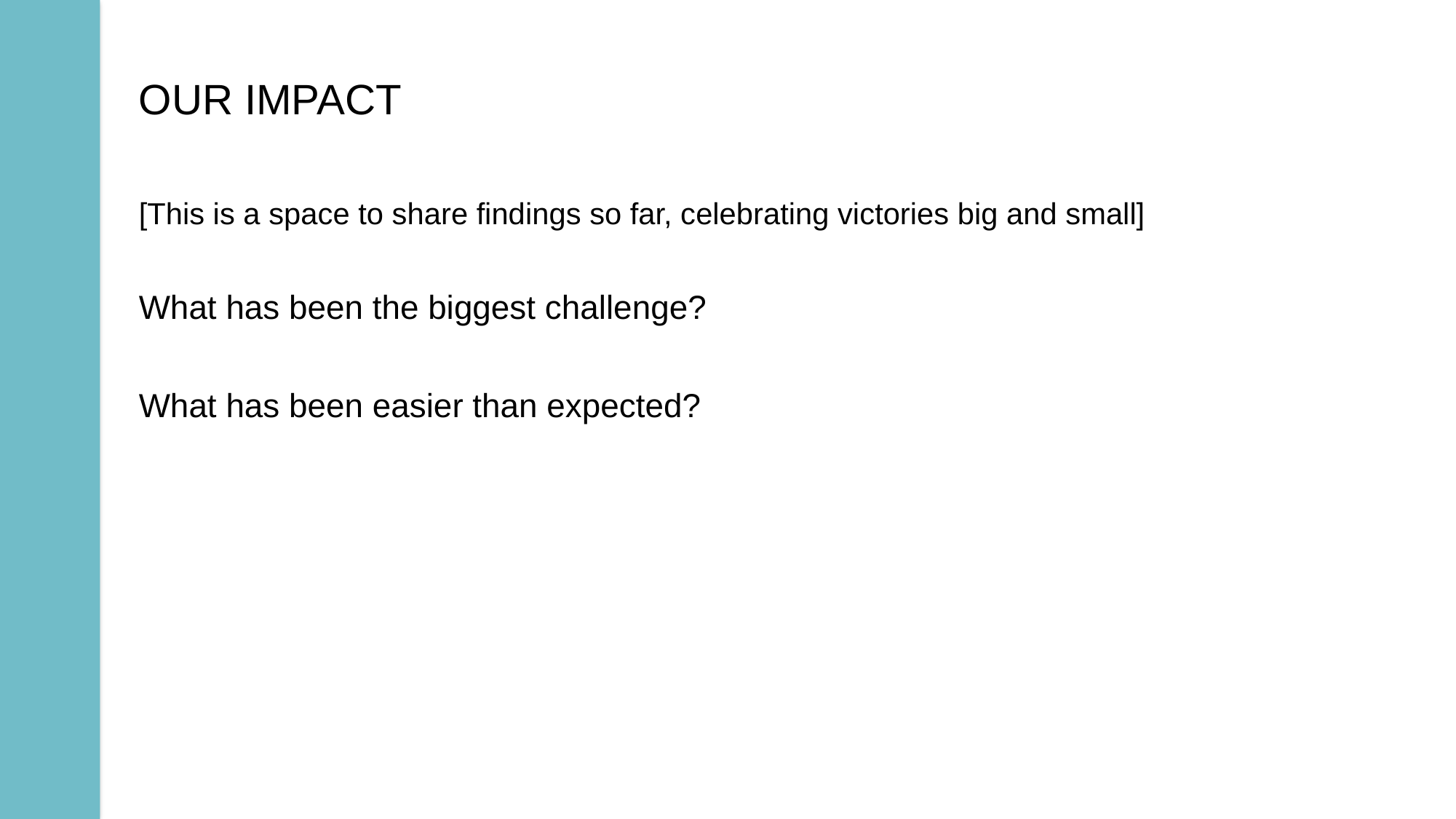

# Our Impact
[This is a space to share findings so far, celebrating victories big and small]

What has been the biggest challenge?

What has been easier than expected?